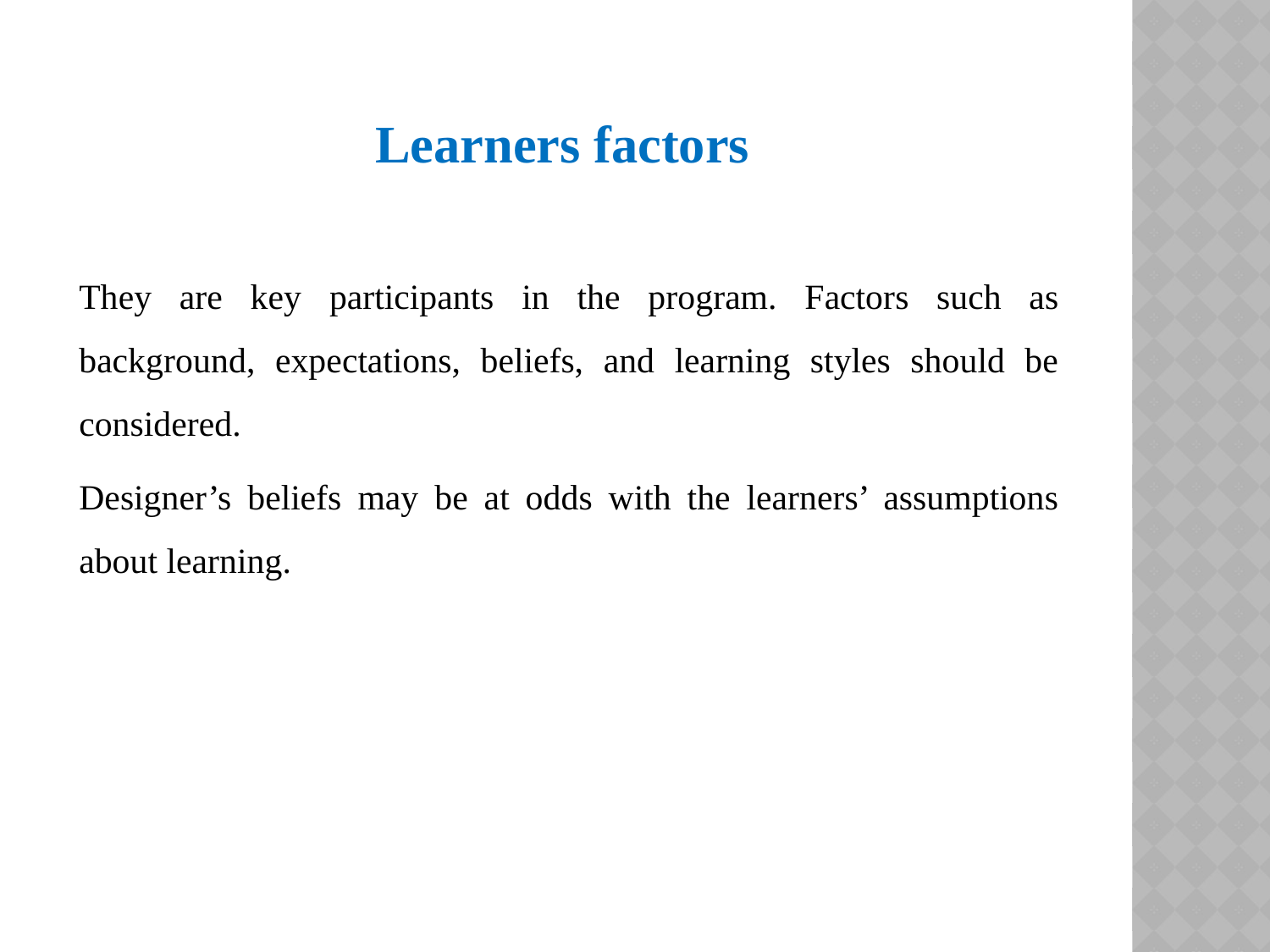

Learners factors
They are key participants in the program. Factors such as background, expectations, beliefs, and learning styles should be considered.
Designer’s beliefs may be at odds with the learners’ assumptions about learning.